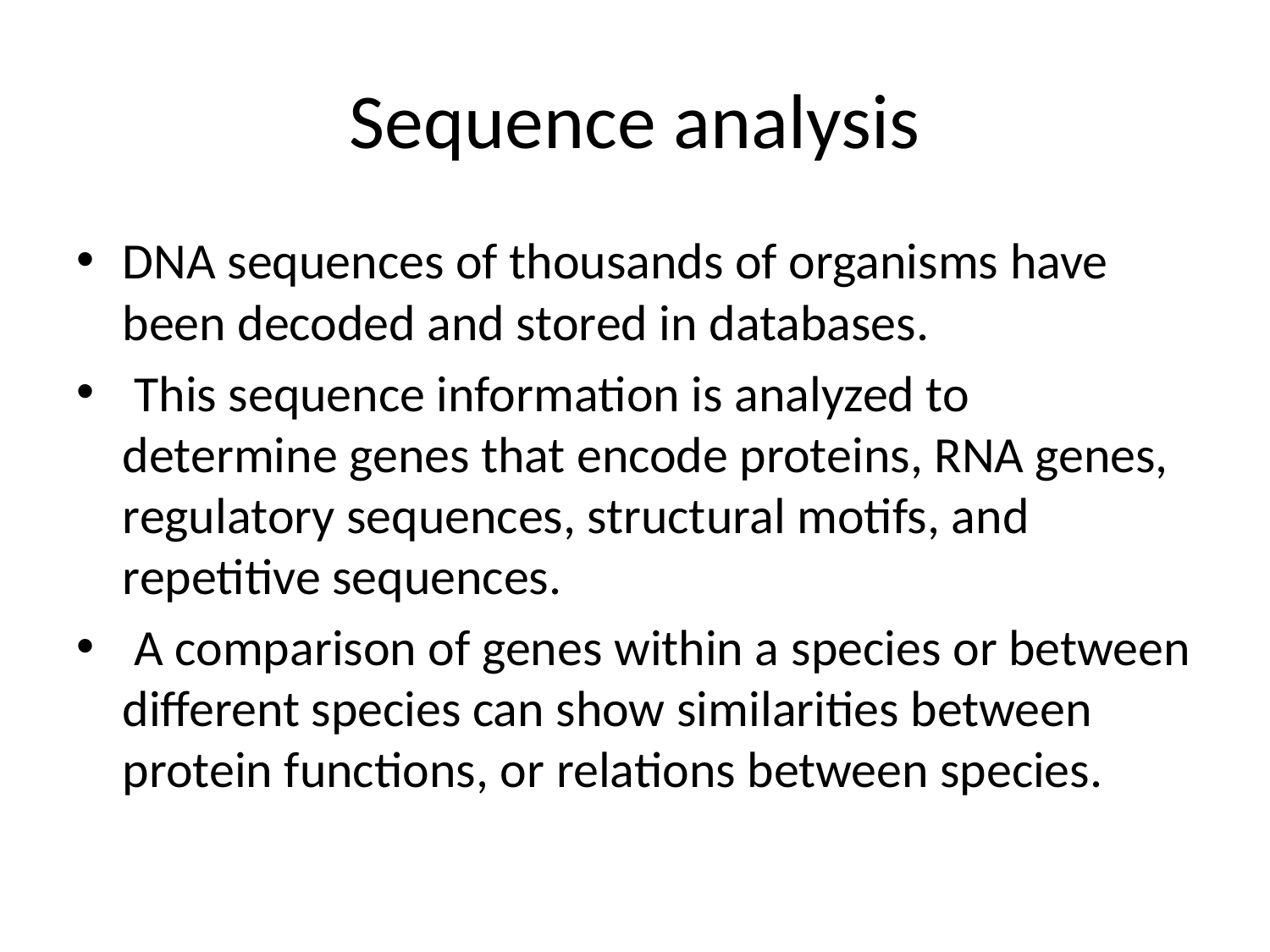

# Sequence analysis
DNA sequences of thousands of organisms have been decoded and stored in databases.
 This sequence information is analyzed to determine genes that encode proteins, RNA genes, regulatory sequences, structural motifs, and repetitive sequences.
 A comparison of genes within a species or between different species can show similarities between protein functions, or relations between species.